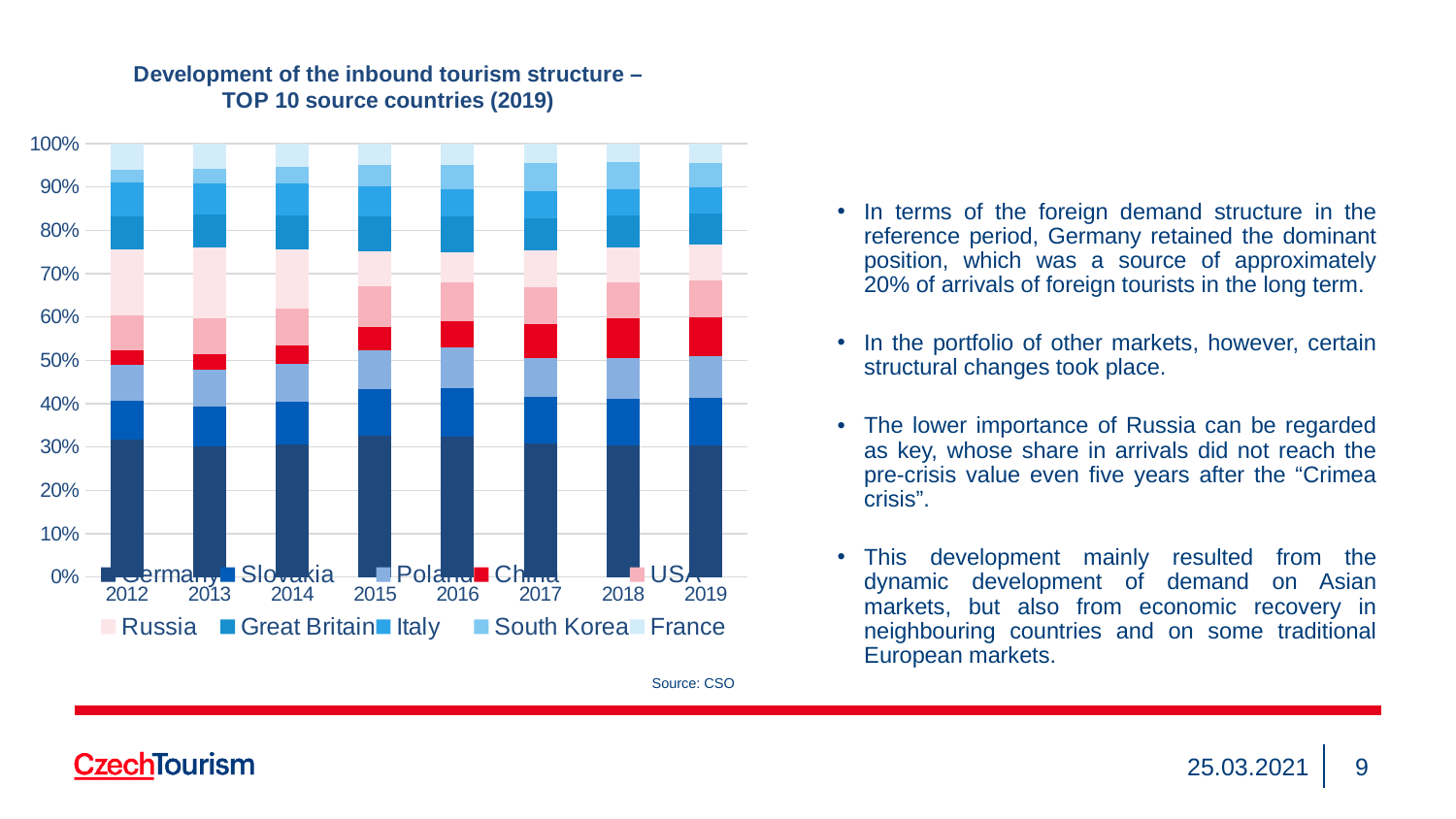

### Chart: Development of the inbound tourism structure – TOP 10 source countries (2019)

| Category | Germany | Slovakia | Poland | China | USA | Russia | Great Britain | Italy | South Korea | France |
|---|---|---|---|---|---|---|---|---|---|---|
| 2012 | 1521246.0 | 435595.0 | 401997.0 | 152866.0 | 390635.0 | 731835.0 | 368005.0 | 374651.0 | 137420.0 | 296298.0 |
| 2013 | 1484169.0 | 452421.0 | 424402.0 | 174263.0 | 413085.0 | 803152.0 | 379373.0 | 357099.0 | 155853.0 | 292623.0 |
| 2014 | 1553370.0 | 492550.0 | 448736.0 | 211014.0 | 441457.0 | 691198.0 | 397431.0 | 369268.0 | 195086.0 | 272650.0 |
| 2015 | 1766539.0 | 578216.0 | 484573.0 | 288630.0 | 508951.0 | 434852.0 | 442718.0 | 372832.0 | 265330.0 | 268877.0 |
| 2016 | 1881095.0 | 642145.0 | 541332.0 | 355847.0 | 515154.0 | 407529.0 | 473986.0 | 370511.0 | 325612.0 | 280996.0 |
| 2017 | 1962582.0 | 681917.0 | 575643.0 | 489845.0 | 540572.0 | 548318.0 | 470106.0 | 389578.0 | 415555.0 | 289583.0 |
| 2018 | 2031104.0 | 730954.0 | 620495.0 | 617935.0 | 554394.0 | 544216.0 | 494939.0 | 408422.0 | 415166.0 | 286316.0 |
| 2019 | 2075956.0 | 749977.0 | 672571.0 | 612048.0 | 583614.0 | 564794.0 | 495572.0 | 409623.0 | 384532.0 | 307030.0 |
In terms of the foreign demand structure in the reference period, Germany retained the dominant position, which was a source of approximately 20% of arrivals of foreign tourists in the long term.

In the portfolio of other markets, however, certain structural changes took place.

The lower importance of Russia can be regarded as key, whose share in arrivals did not reach the pre-crisis value even five years after the “Crimea crisis”.

This development mainly resulted from the dynamic development of demand on Asian markets, but also from economic recovery in neighbouring countries and on some traditional European markets.
Source: CSO